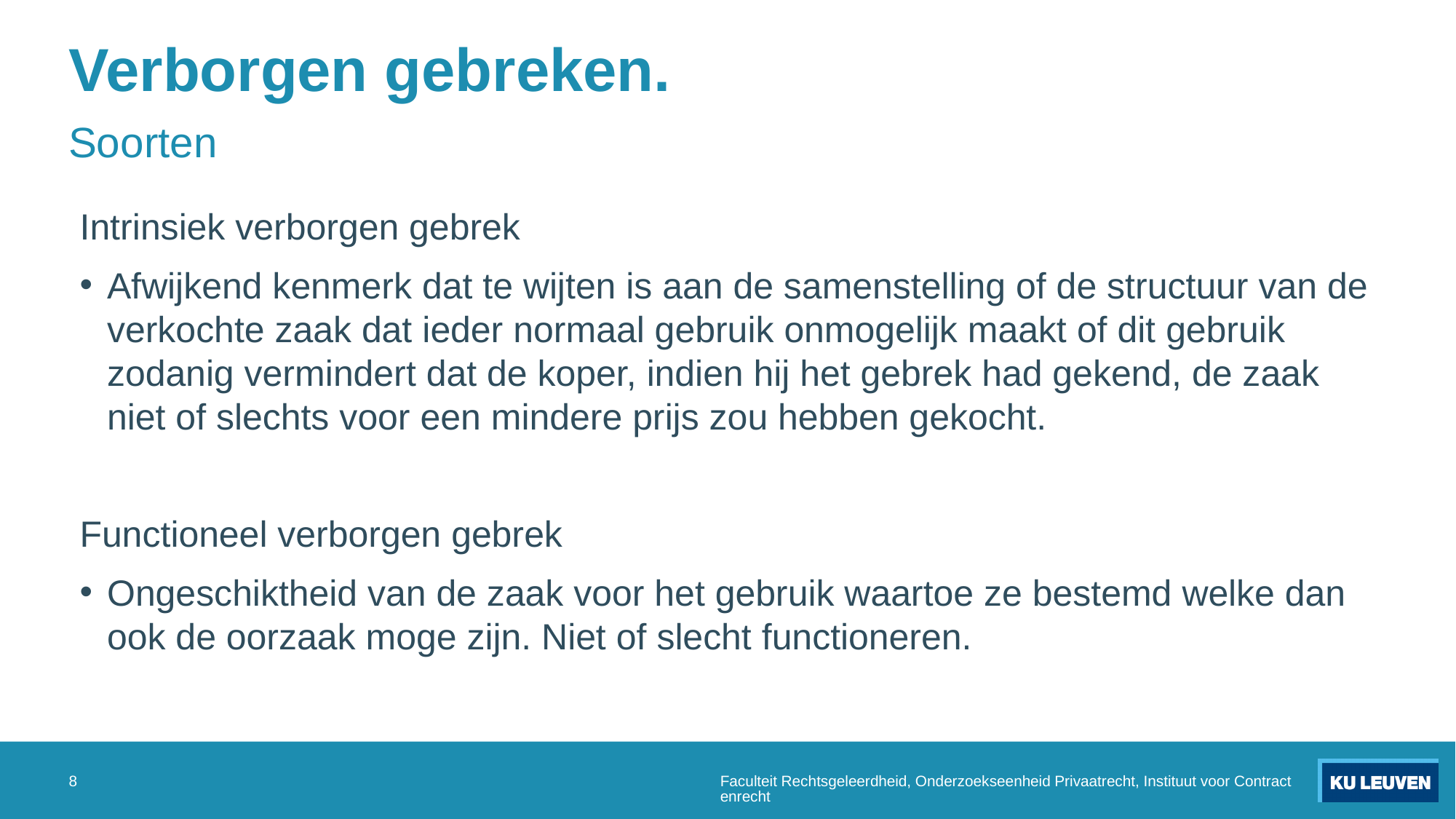

# Verborgen gebreken.
Soorten
Intrinsiek verborgen gebrek
Afwijkend kenmerk dat te wijten is aan de samenstelling of de structuur van de verkochte zaak dat ieder normaal gebruik onmogelijk maakt of dit gebruik zodanig vermindert dat de koper, indien hij het gebrek had gekend, de zaak niet of slechts voor een mindere prijs zou hebben gekocht.

Functioneel verborgen gebrek
Ongeschiktheid van de zaak voor het gebruik waartoe ze bestemd welke dan ook de oorzaak moge zijn. Niet of slecht functioneren.

8
Faculteit Rechtsgeleerdheid, Onderzoekseenheid Privaatrecht, Instituut voor Contractenrecht